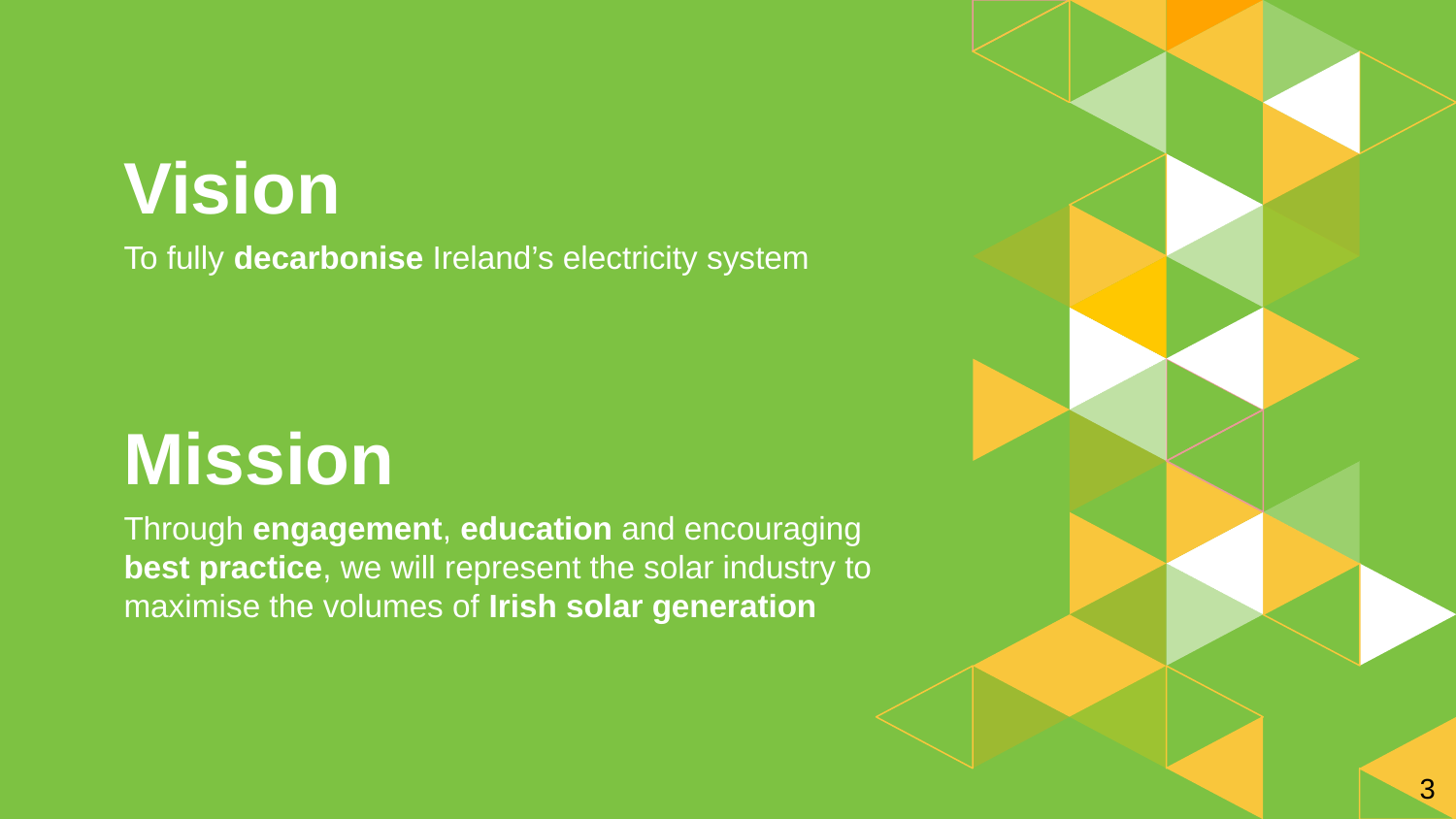

# Vision
To fully decarbonise Ireland’s electricity system

Mission
Through engagement, education and encouraging best practice, we will represent the solar industry to maximise the volumes of Irish solar generation

3